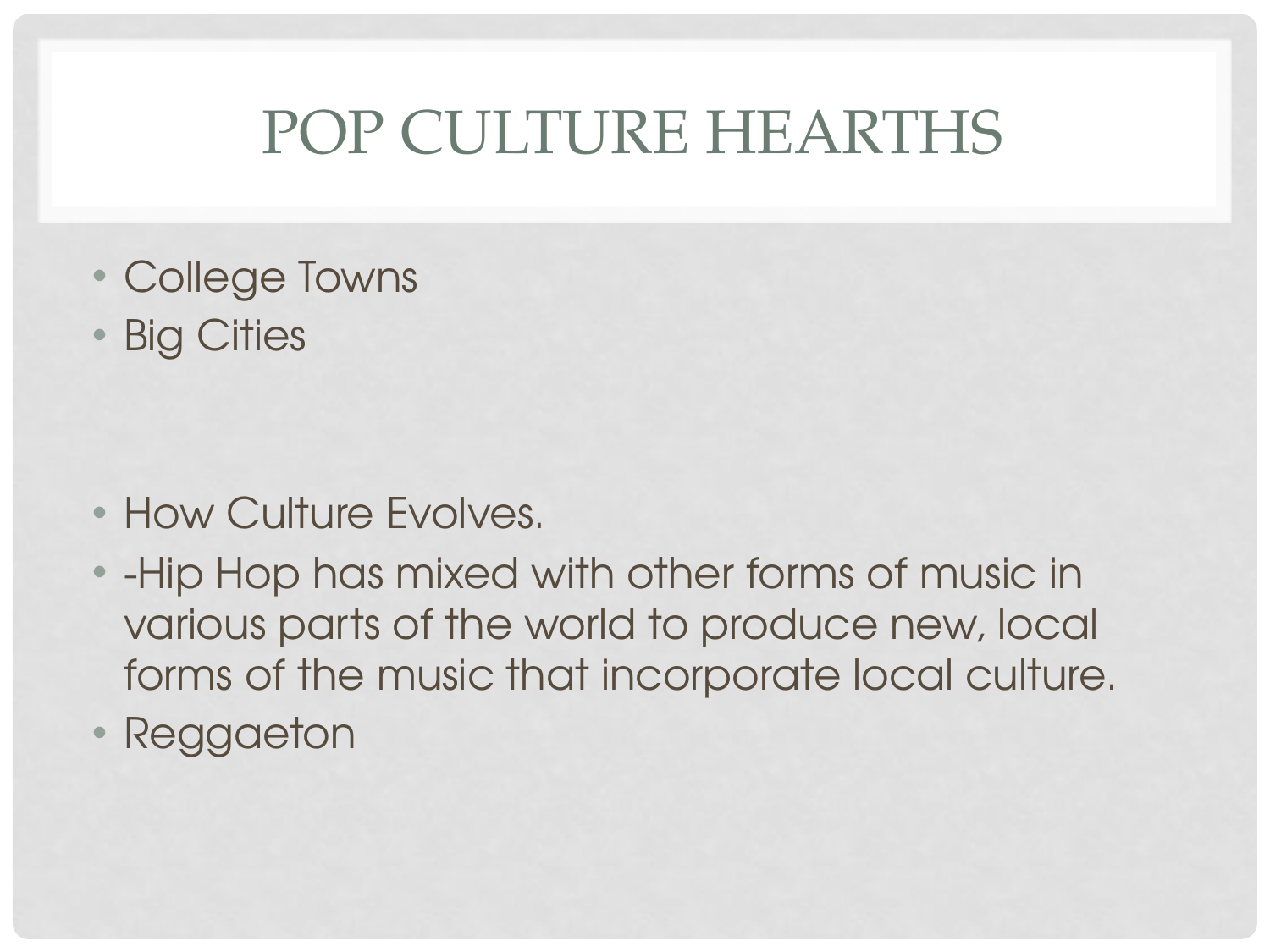

# Pop Culture Hearths
College Towns
Big Cities

How Culture Evolves.
-Hip Hop has mixed with other forms of music in various parts of the world to produce new, local forms of the music that incorporate local culture.
Reggaeton